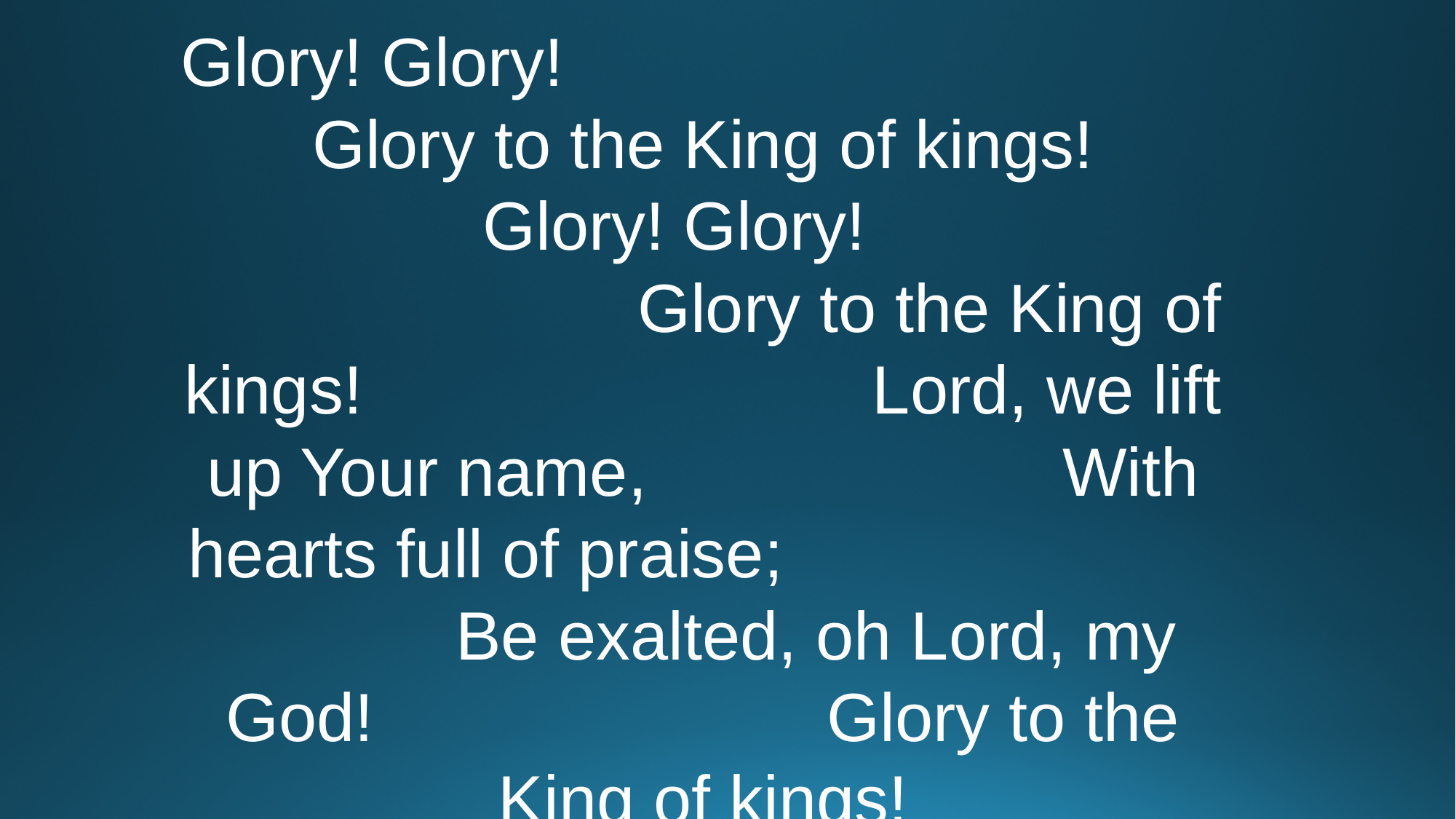

Glory! Glory!                                           Glory to the King of kings!                        Glory! Glory!                                            Glory to the King of kings!                           Lord, we lift up Your name,                      With hearts full of praise;                                    Be exalted, oh Lord, my God!                        Glory to the King of kings!
CCLI #2222135
Author: Carl Tuttle
Mercy Publishing, Administered by Music Services
Copyright © 1985